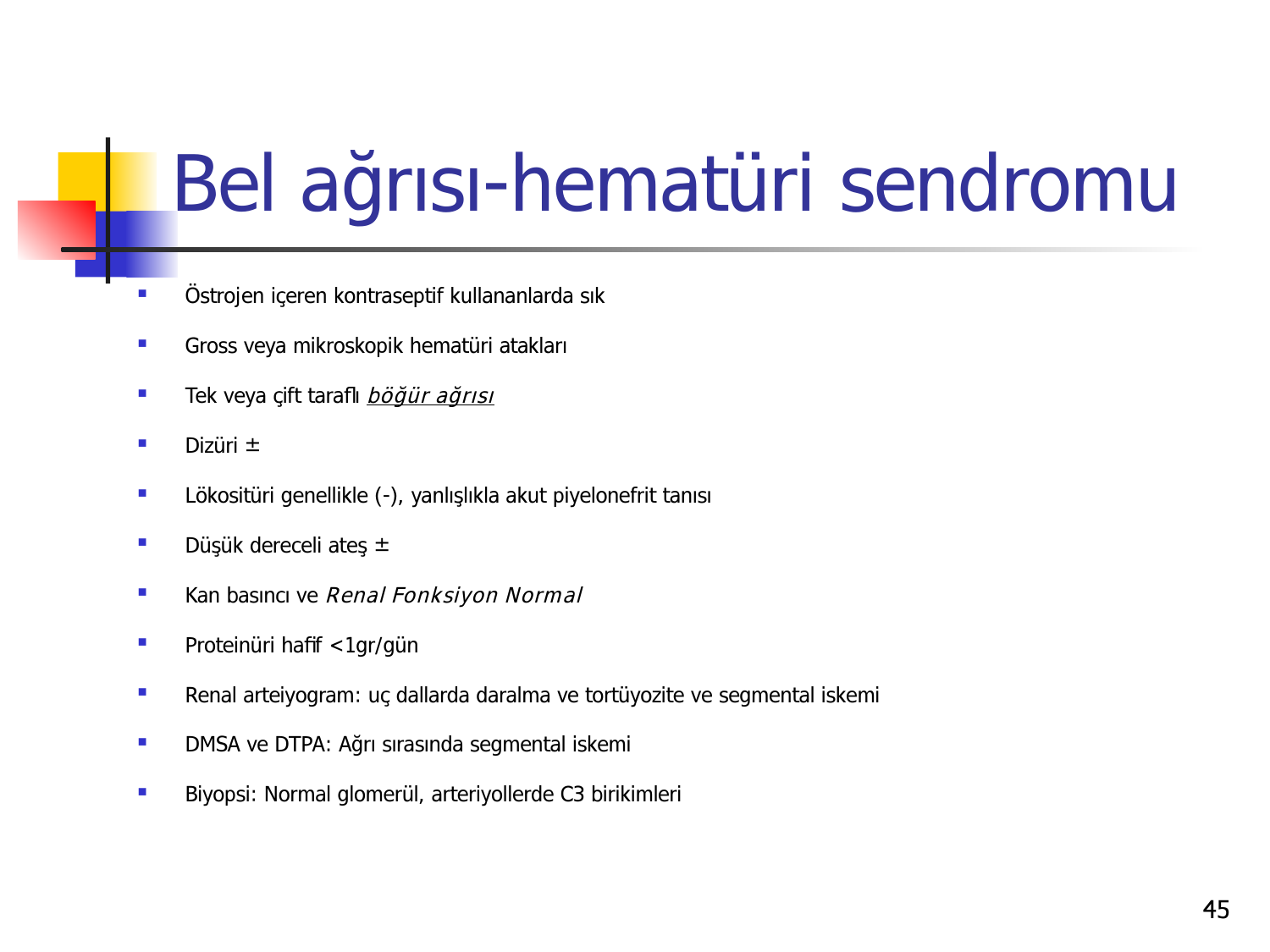

# Bel ağrısı-hematüri sendromu
Östrojen içeren kontraseptif kullananlarda sık
Gross veya mikroskopik hematüri atakları
Tek veya çift taraflı böğür ağrısı
Dizüri ±
Lökositüri genellikle (-), yanlışlıkla akut piyelonefrit tanısı
Düşük dereceli ateş ±
Kan basıncı ve Renal Fonksiyon Normal
Proteinüri hafif <1gr/gün
Renal arteiyogram: uç dallarda daralma ve tortüyozite ve segmental iskemi
DMSA ve DTPA: Ağrı sırasında segmental iskemi
Biyopsi: Normal glomerül, arteriyollerde C3 birikimleri

45